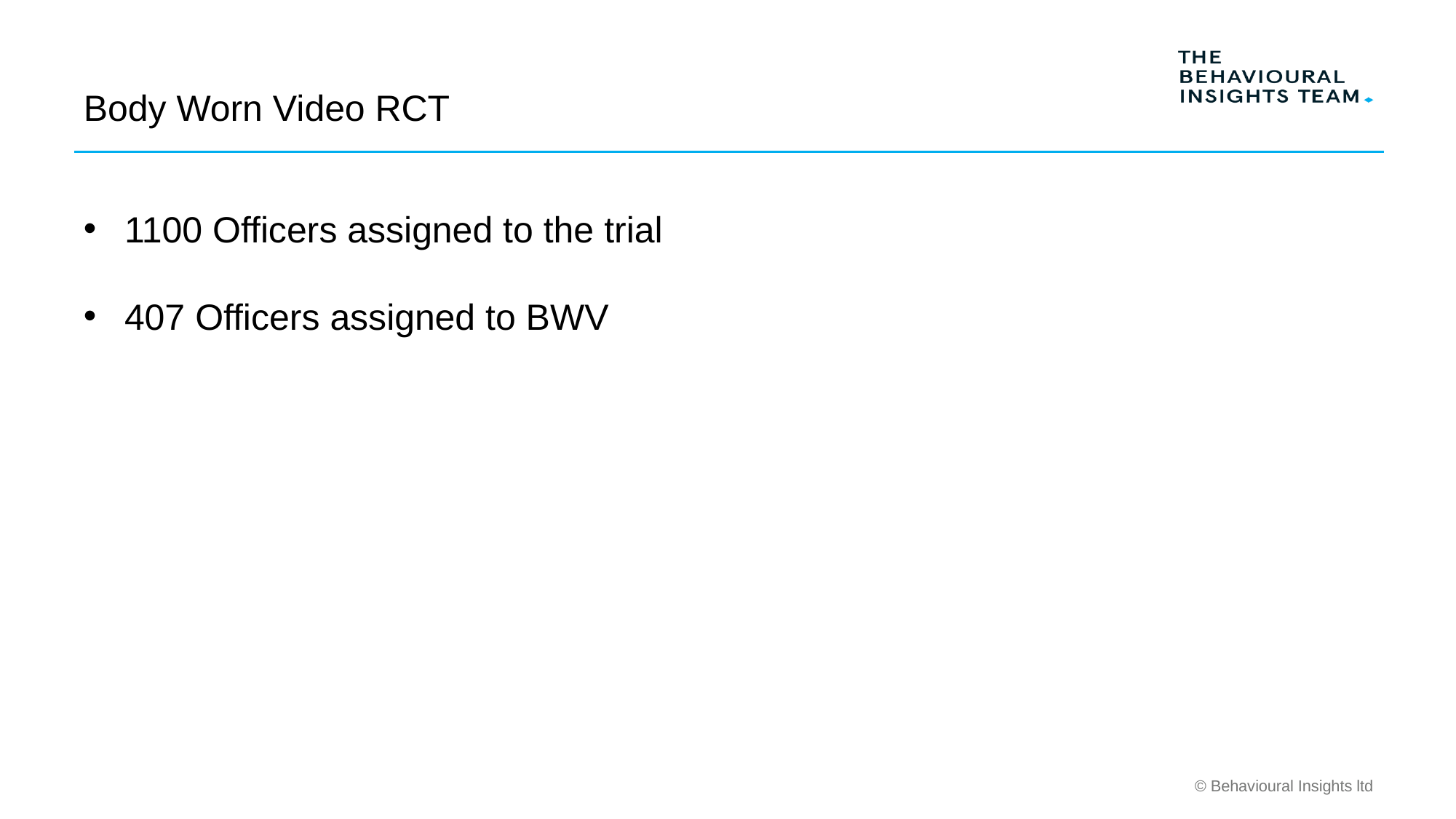

# Body Worn Video RCT
1100 Officers assigned to the trial

407 Officers assigned to BWV